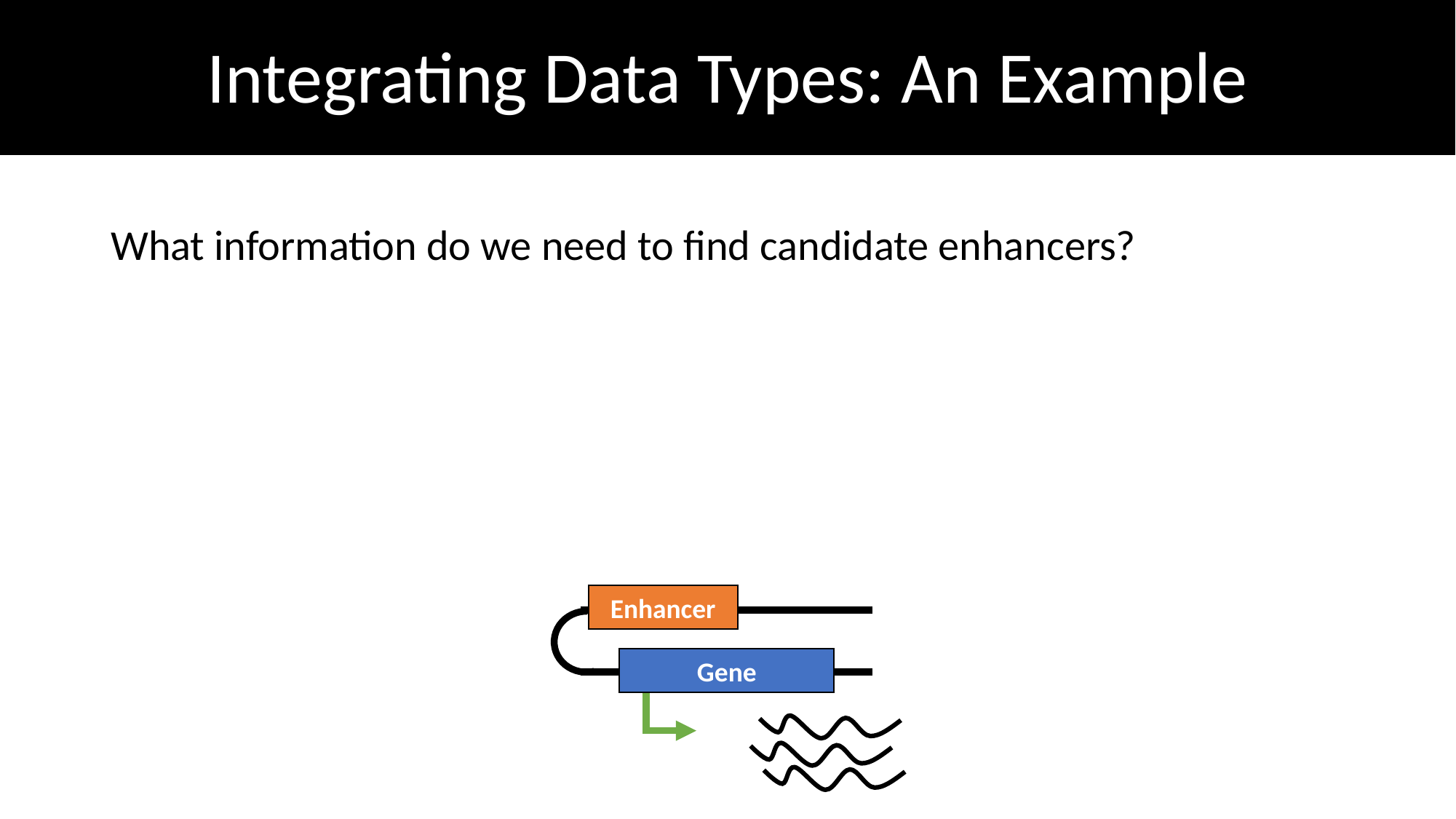

# Integrating Data Types: An Example

What information do we need to find candidate enhancers?

Enhancer

Gene